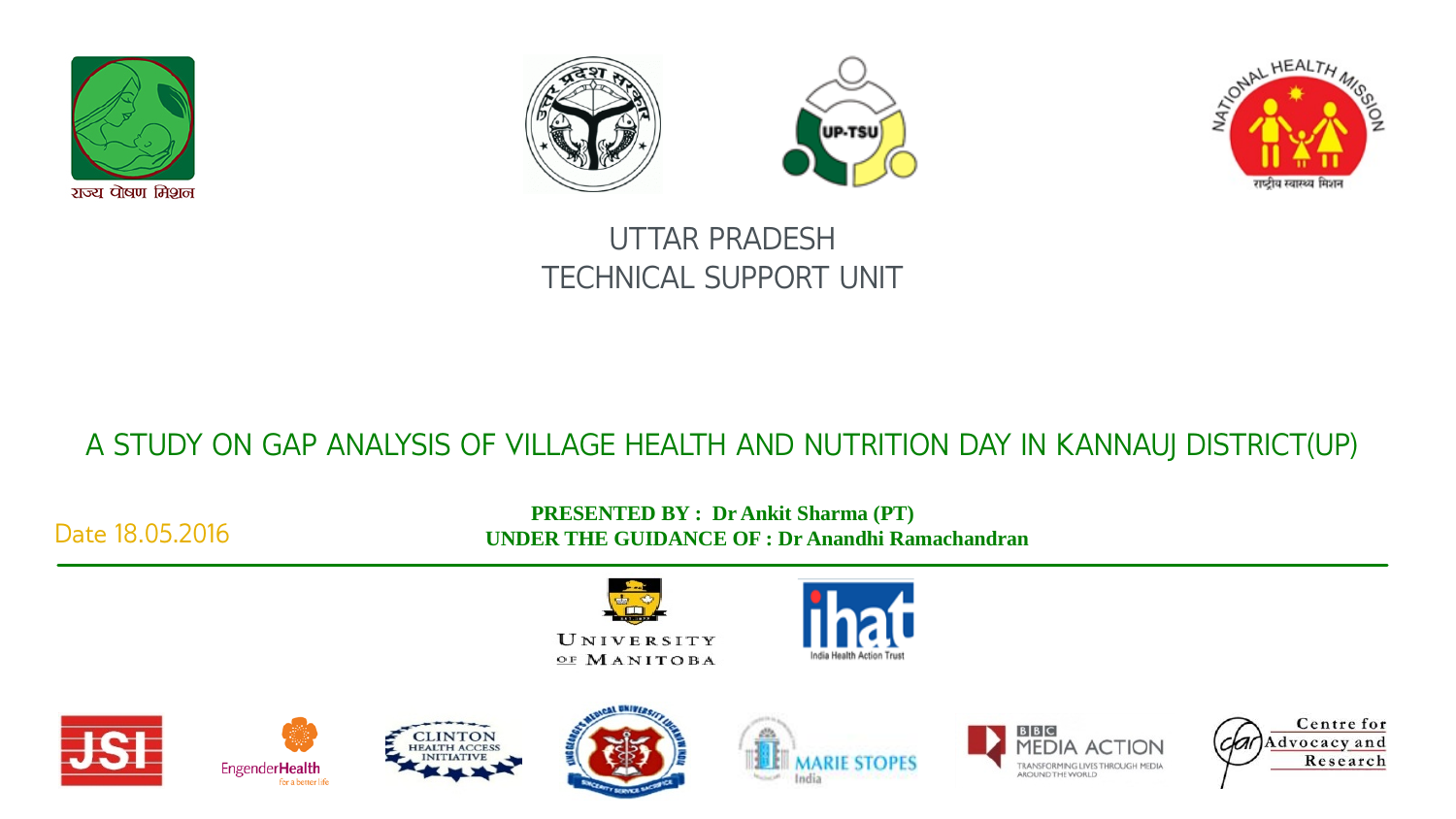

# A Study on Gap Analysis of Village Health and Nutrition Day in Kannauj District(UP) Presented by :  Dr Ankit Sharma (PT) UNDER THE GUIDANCE OF : Dr Anandhi Ramachandran
Date 18.05.2016